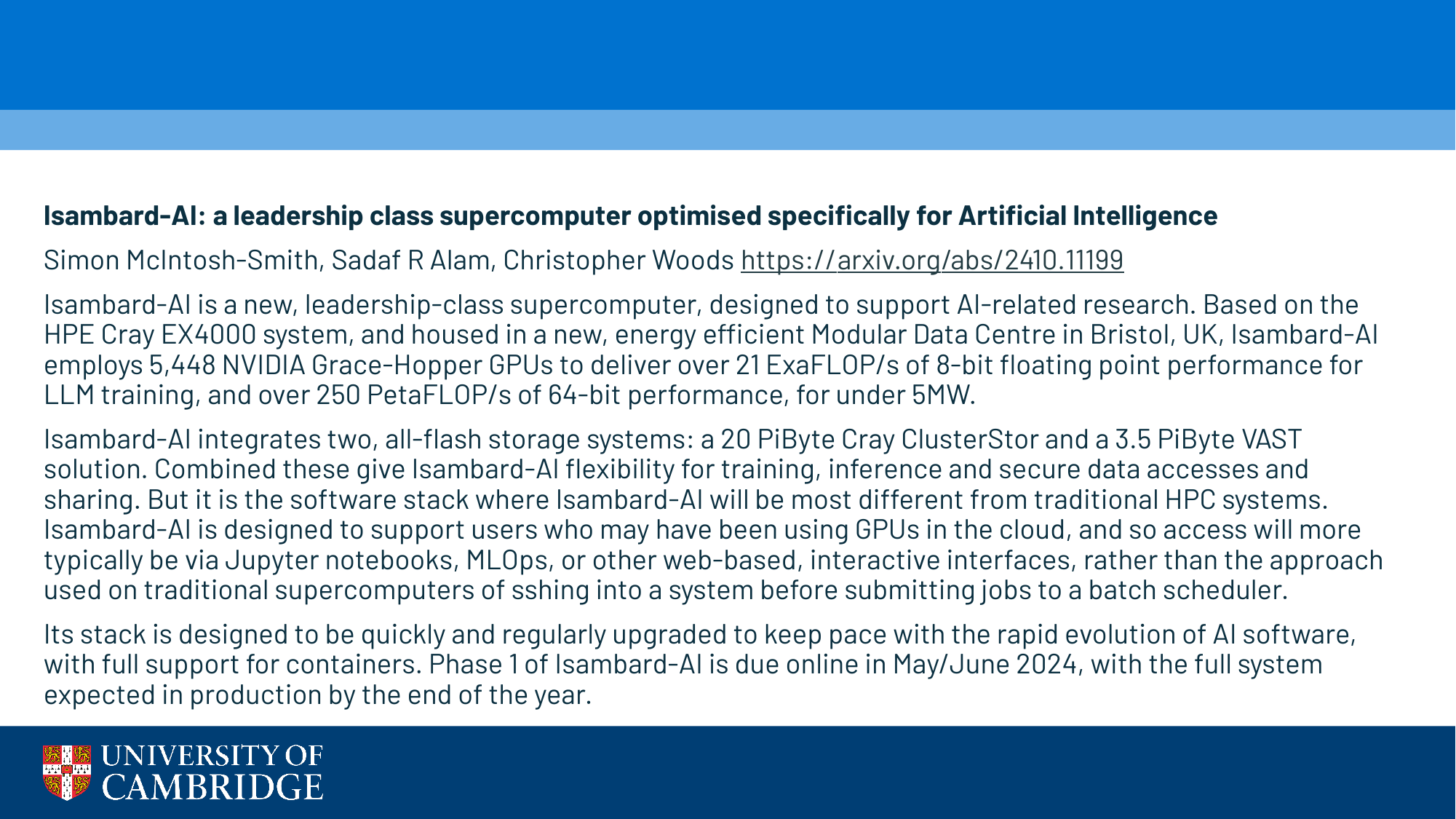

Isambard-AI: a leadership class supercomputer optimised specifically for Artificial Intelligence
Simon McIntosh-Smith, Sadaf R Alam, Christopher Woods https://arxiv.org/abs/2410.11199
Isambard-AI is a new, leadership-class supercomputer, designed to support AI-related research. Based on the HPE Cray EX4000 system, and housed in a new, energy efficient Modular Data Centre in Bristol, UK, Isambard-AI employs 5,448 NVIDIA Grace-Hopper GPUs to deliver over 21 ExaFLOP/s of 8-bit floating point performance for LLM training, and over 250 PetaFLOP/s of 64-bit performance, for under 5MW.
Isambard-AI integrates two, all-flash storage systems: a 20 PiByte Cray ClusterStor and a 3.5 PiByte VAST solution. Combined these give Isambard-AI flexibility for training, inference and secure data accesses and sharing. But it is the software stack where Isambard-AI will be most different from traditional HPC systems. Isambard-AI is designed to support users who may have been using GPUs in the cloud, and so access will more typically be via Jupyter notebooks, MLOps, or other web-based, interactive interfaces, rather than the approach used on traditional supercomputers of sshing into a system before submitting jobs to a batch scheduler.
Its stack is designed to be quickly and regularly upgraded to keep pace with the rapid evolution of AI software, with full support for containers. Phase 1 of Isambard-AI is due online in May/June 2024, with the full system expected in production by the end of the year.